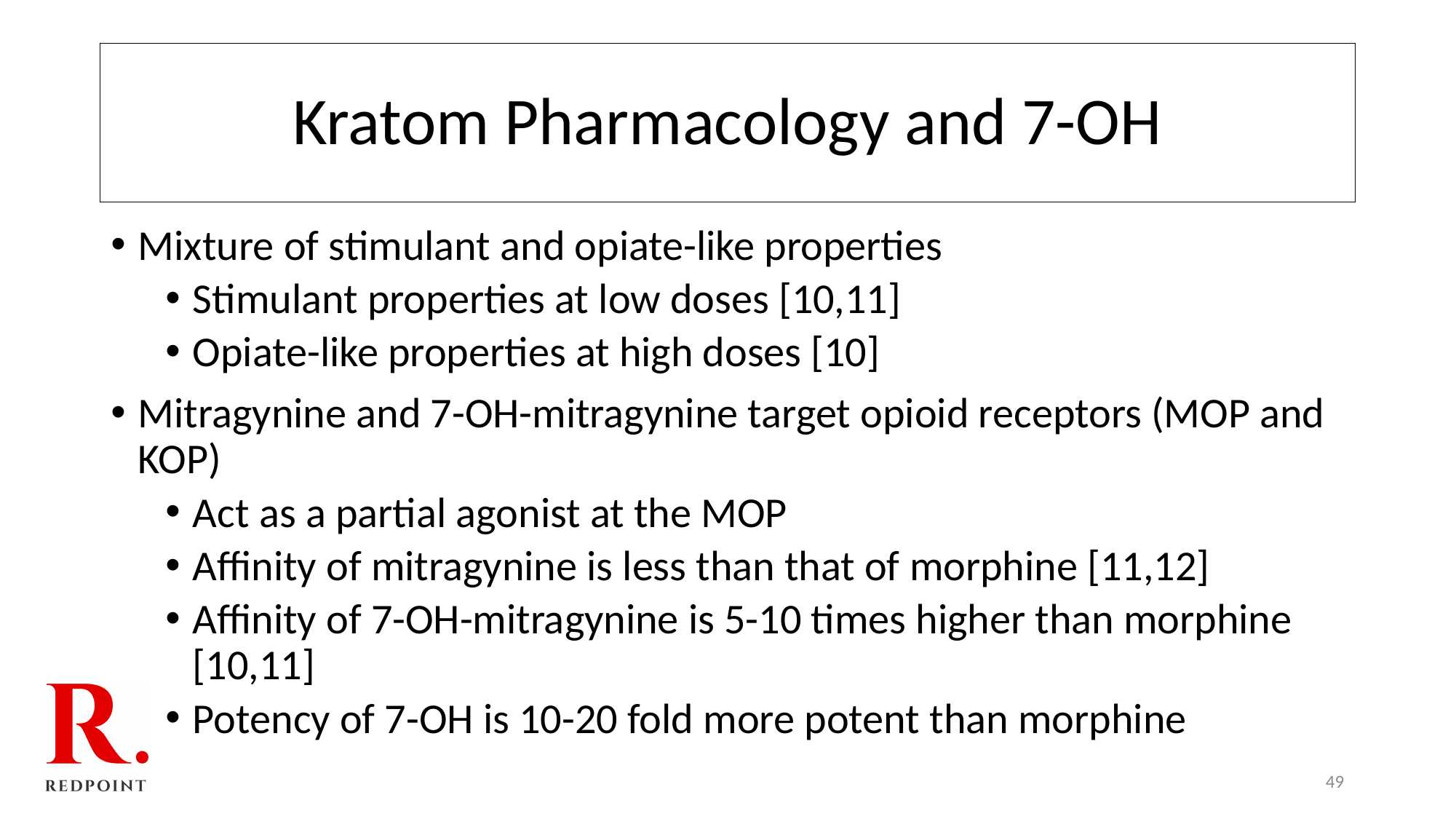

# Kratom Pharmacology and 7-OH
Mixture of stimulant and opiate-like properties
Stimulant properties at low doses [10,11]
Opiate-like properties at high doses [10]
Mitragynine and 7-OH-mitragynine target opioid receptors (MOP and KOP)
Act as a partial agonist at the MOP
Affinity of mitragynine is less than that of morphine [11,12]
Affinity of 7-OH-mitragynine is 5-10 times higher than morphine [10,11]
Potency of 7-OH is 10-20 fold more potent than morphine
49